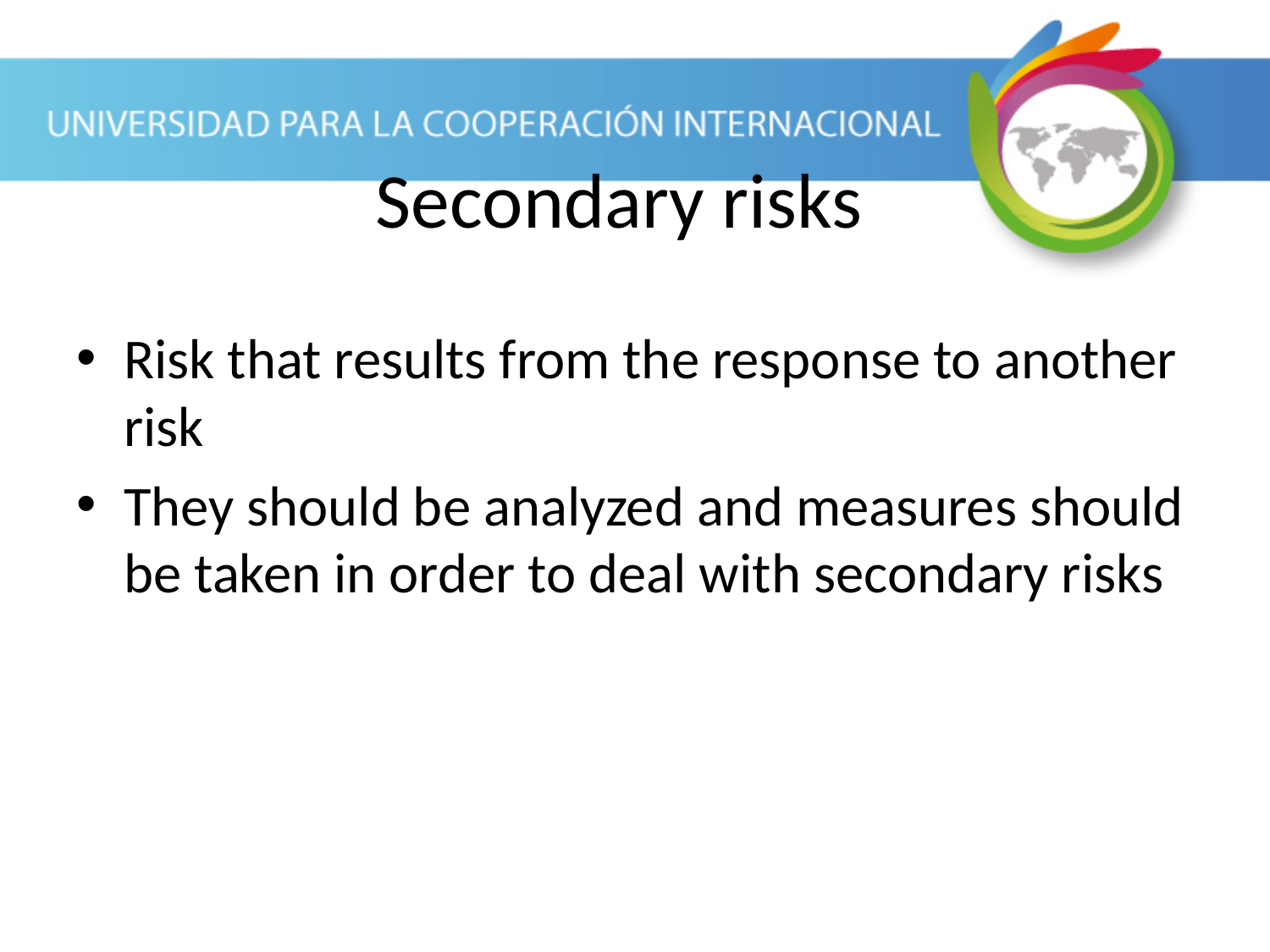

Risk that results from the response to another risk
They should be analyzed and measures should be taken in order to deal with secondary risks
Secondary risks